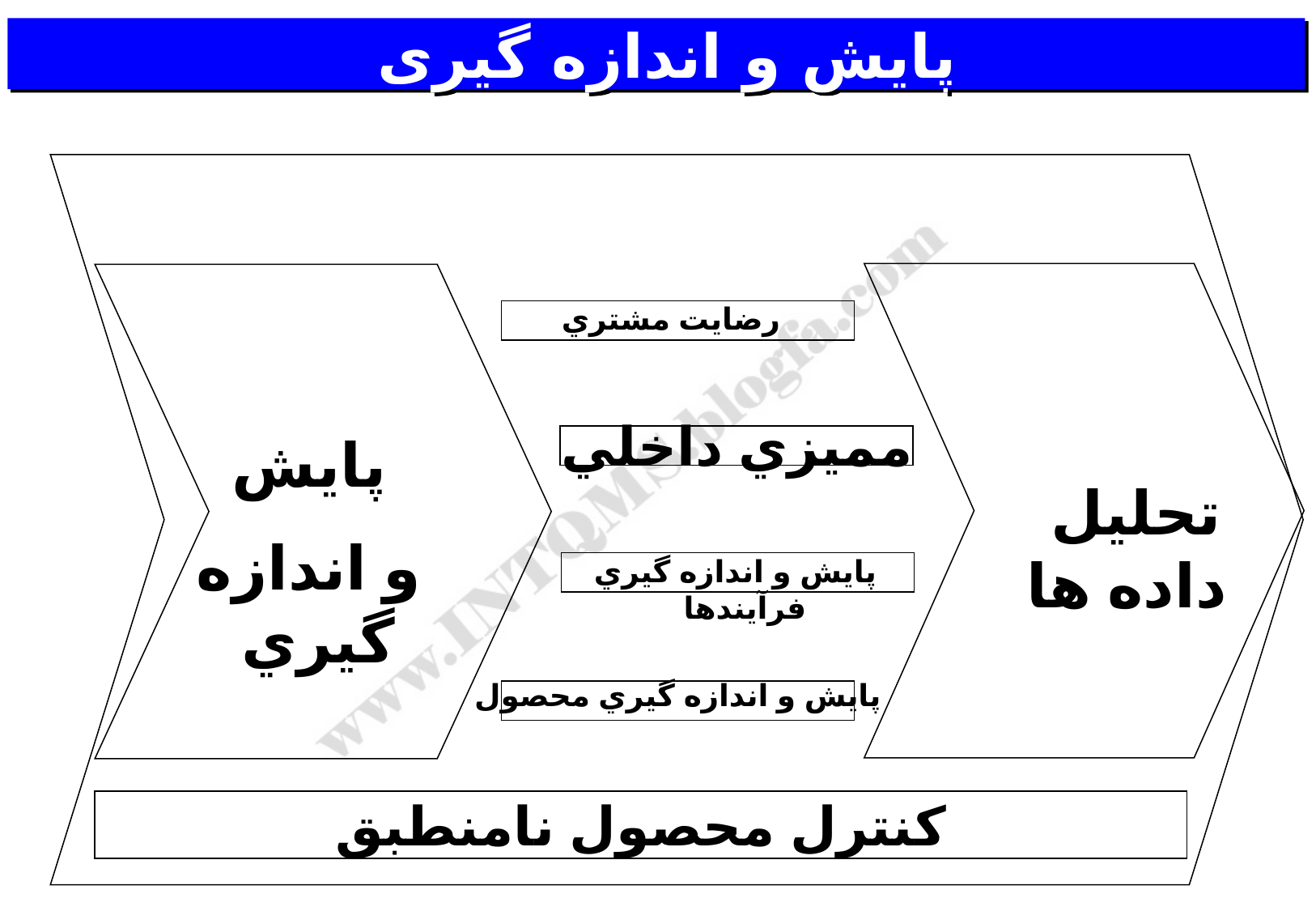

# پایش و اندازه گیری

رضايت مشتري

مميزي داخلي
پايش
و اندازه گيري

تحليل داده ها
پايش و اندازه گيري فرآيندها

پايش و اندازه گيري محصول

کنترل محصول نامنطبق